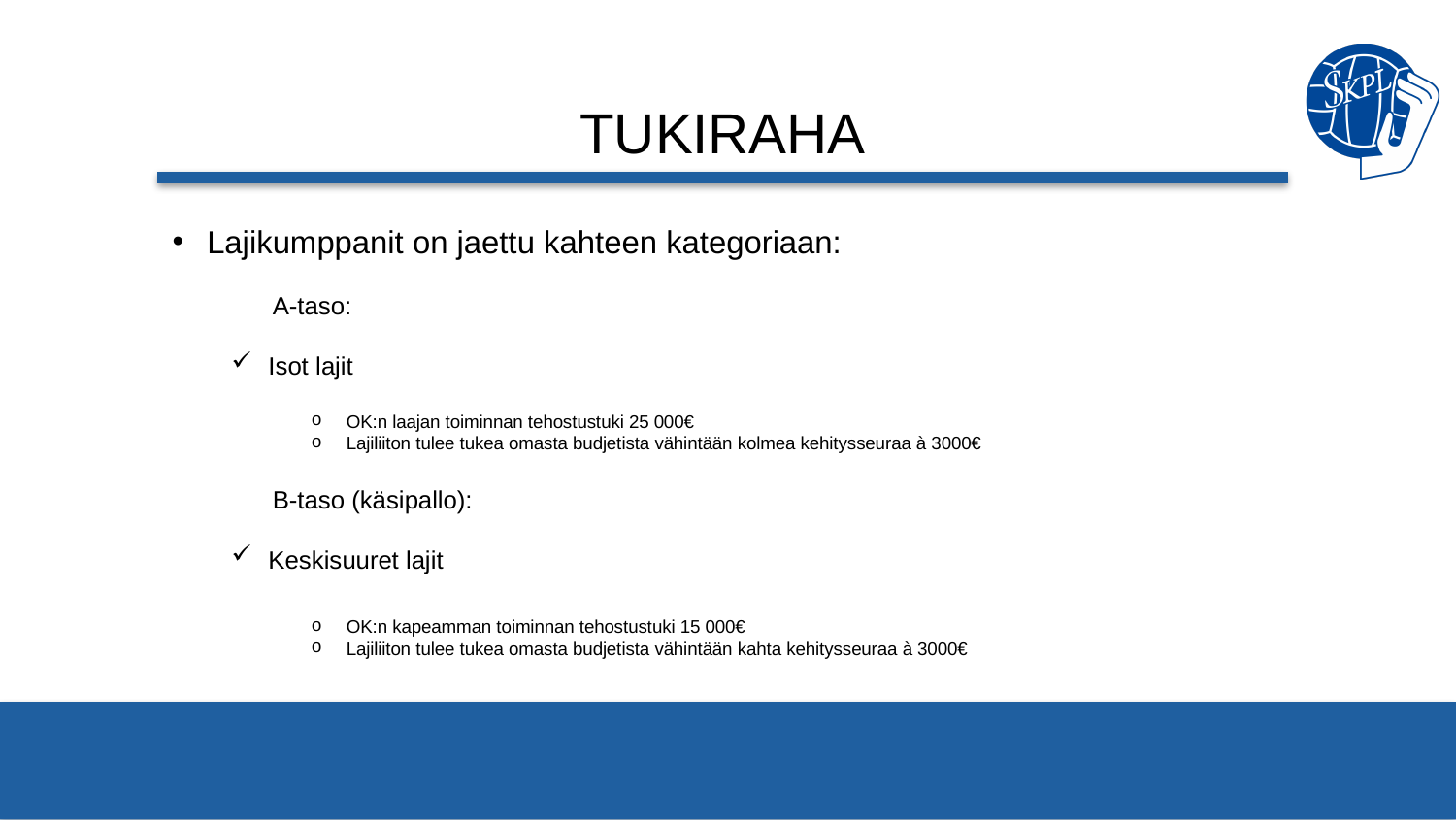

# tukiraha
Lajikumppanit on jaettu kahteen kategoriaan:

	A-taso:

Isot lajit

OK:n laajan toiminnan tehostustuki 25 000€
Lajiliiton tulee tukea omasta budjetista vähintään kolmea kehitysseuraa à 3000€

	B-taso (käsipallo):

Keskisuuret lajit

OK:n kapeamman toiminnan tehostustuki 15 000€
Lajiliiton tulee tukea omasta budjetista vähintään kahta kehitysseuraa à 3000€